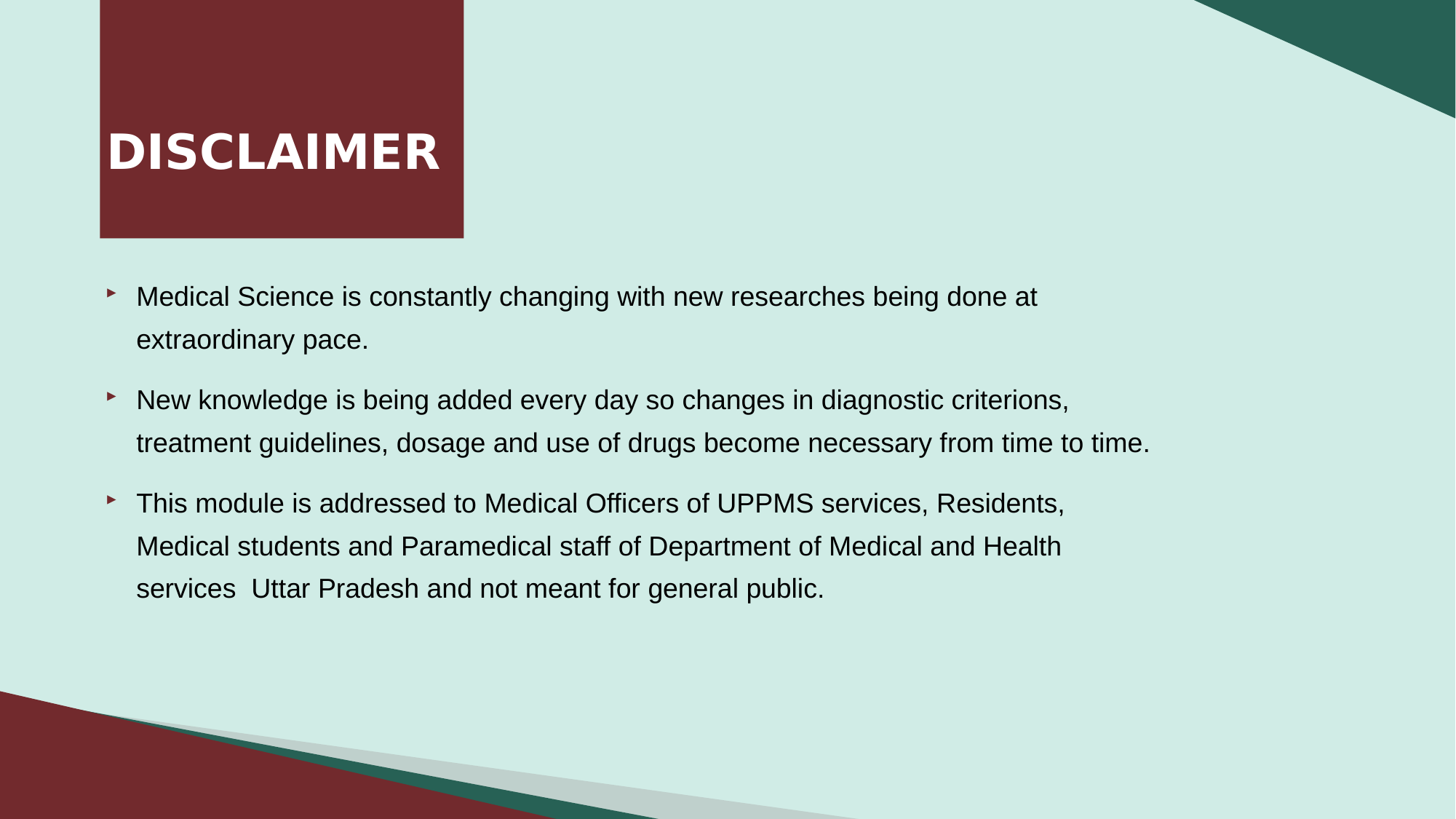

# DISCLAIMER
Medical Science is constantly changing with new researches being done at extraordinary pace.
New knowledge is being added every day so changes in diagnostic criterions, treatment guidelines, dosage and use of drugs become necessary from time to time.
This module is addressed to Medical Officers of UPPMS services, Residents, Medical students and Paramedical staff of Department of Medical and Health services  Uttar Pradesh and not meant for general public.